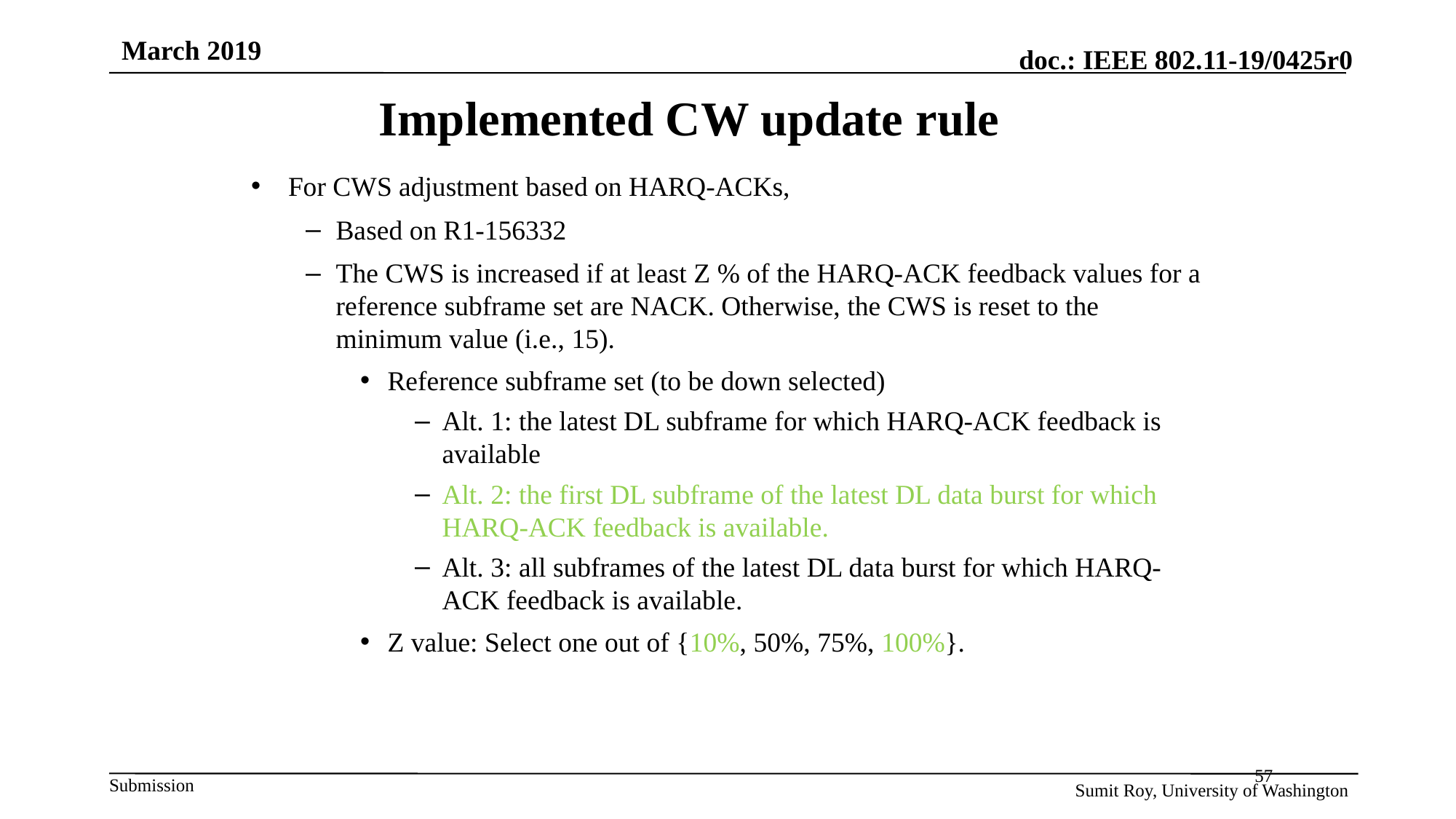

March 2019
# Implemented CW update rule
For CWS adjustment based on HARQ-ACKs,
Based on R1-156332
The CWS is increased if at least Z % of the HARQ-ACK feedback values for a reference subframe set are NACK. Otherwise, the CWS is reset to the minimum value (i.e., 15).
Reference subframe set (to be down selected)
Alt. 1: the latest DL subframe for which HARQ-ACK feedback is available
Alt. 2: the first DL subframe of the latest DL data burst for which HARQ-ACK feedback is available.
Alt. 3: all subframes of the latest DL data burst for which HARQ-ACK feedback is available.
Z value: Select one out of {10%, 50%, 75%, 100%}.

57
Sumit Roy, University of Washington